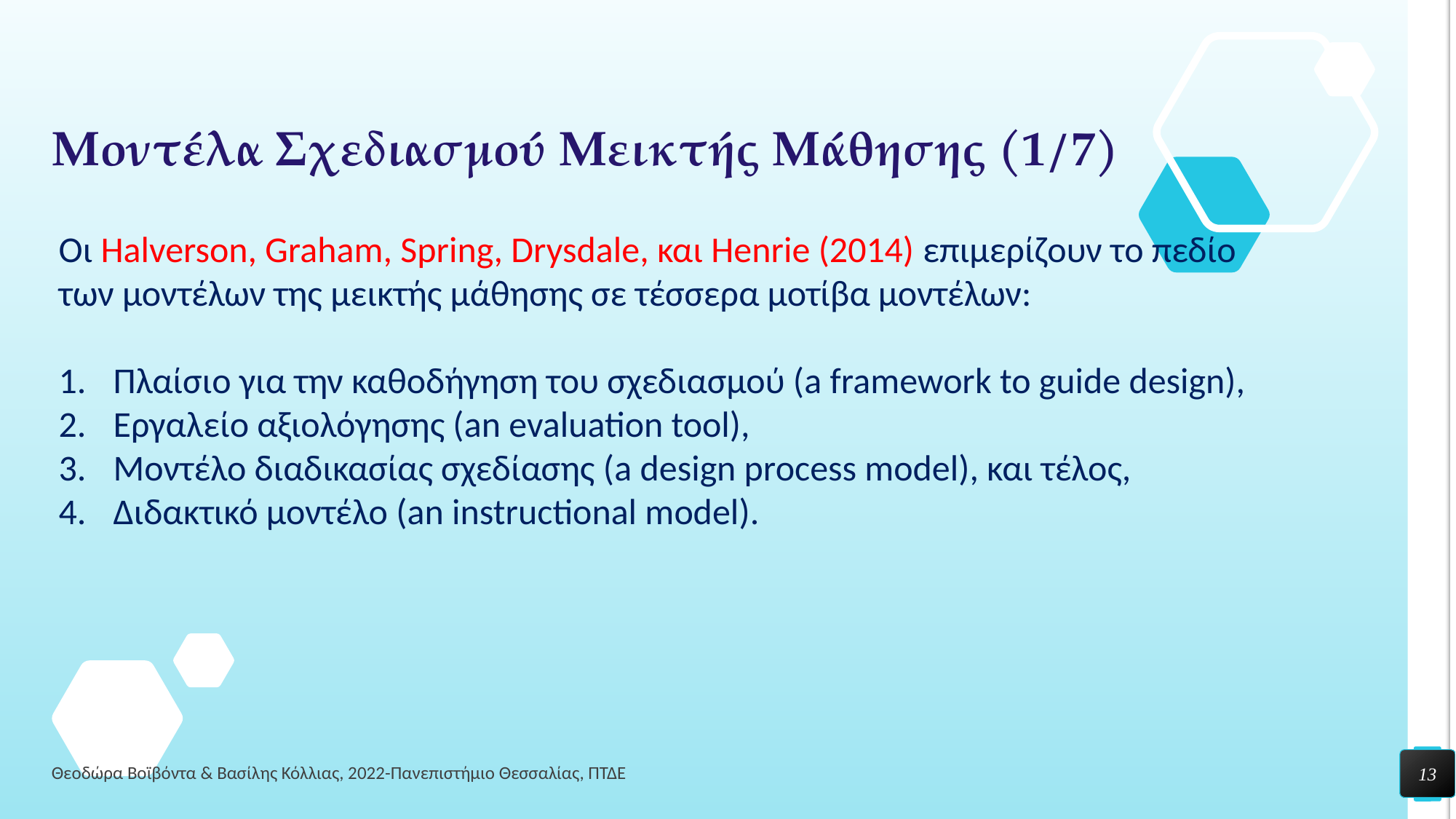

# Μοντέλα Σχεδιασμού Μεικτής Μάθησης (1/7)
Οι Halverson, Graham, Spring, Drysdale, και Henrie (2014) επιμερίζουν το πεδίο των μοντέλων της μεικτής μάθησης σε τέσσερα μοτίβα μοντέλων:

Πλαίσιο για την καθοδήγηση του σχεδιασμού (a framework to guide design),
Εργαλείο αξιολόγησης (an evaluation tool),
Μοντέλο διαδικασίας σχεδίασης (a design process model), και τέλος,
Διδακτικό μοντέλο (an instructional model).
13
Θεοδώρα Βοϊβόντα & Βασίλης Κόλλιας, 2022-Πανεπιστήμιο Θεσσαλίας, ΠΤΔΕ